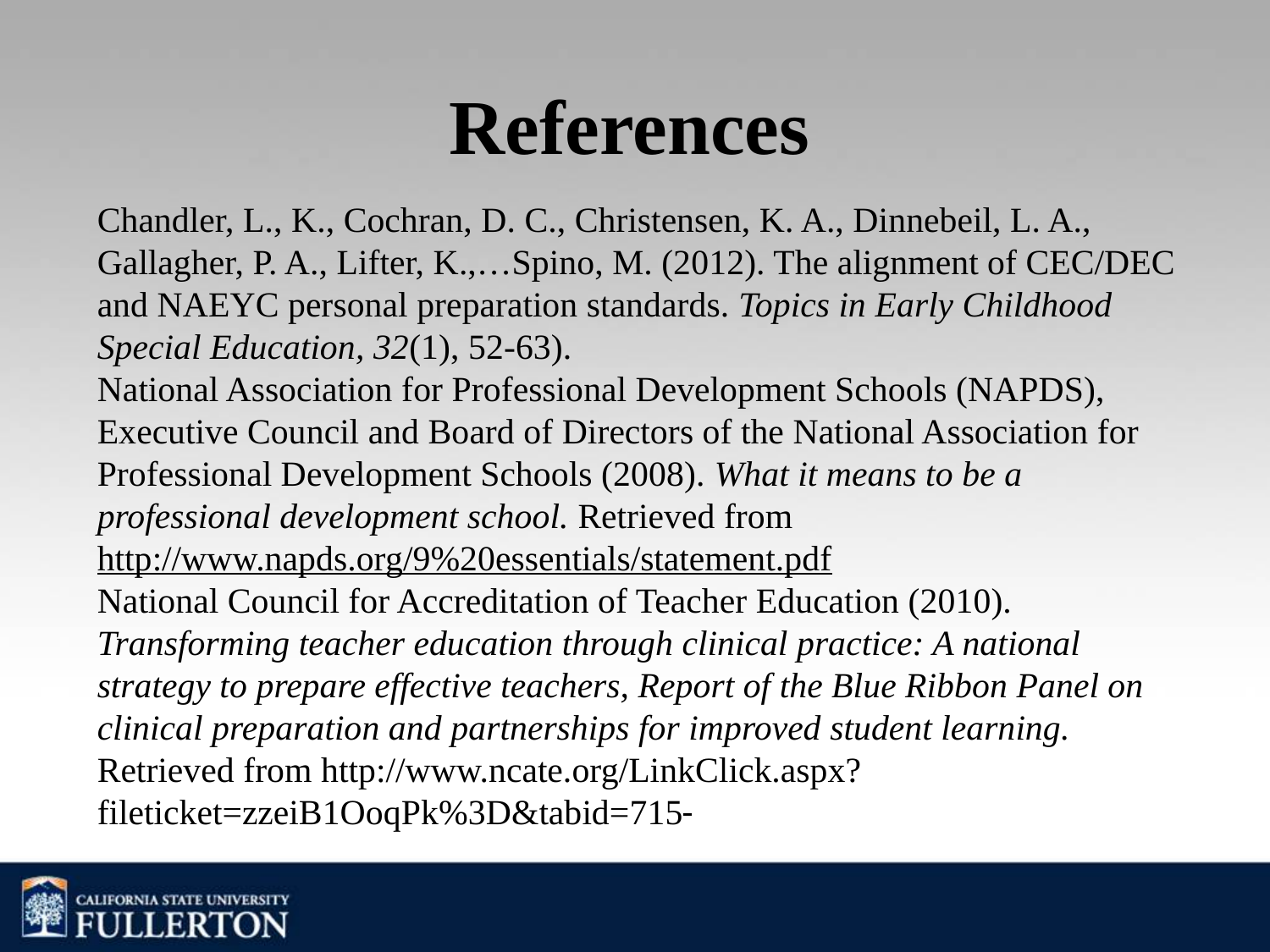

# References
Chandler, L., K., Cochran, D. C., Christensen, K. A., Dinnebeil, L. A., Gallagher, P. A., Lifter, K.,…Spino, M. (2012). The alignment of CEC/DEC and NAEYC personal preparation standards. Topics in Early Childhood Special Education, 32(1), 52-63).
National Association for Professional Development Schools (NAPDS), Executive Council and Board of Directors of the National Association for Professional Development Schools (2008). What it means to be a professional development school. Retrieved from http://www.napds.org/9%20essentials/statement.pdf
National Council for Accreditation of Teacher Education (2010). Transforming teacher education through clinical practice: A national strategy to prepare effective teachers, Report of the Blue Ribbon Panel on clinical preparation and partnerships for improved student learning. Retrieved from http://www.ncate.org/LinkClick.aspx?fileticket=zzeiB1OoqPk%3D&tabid=715